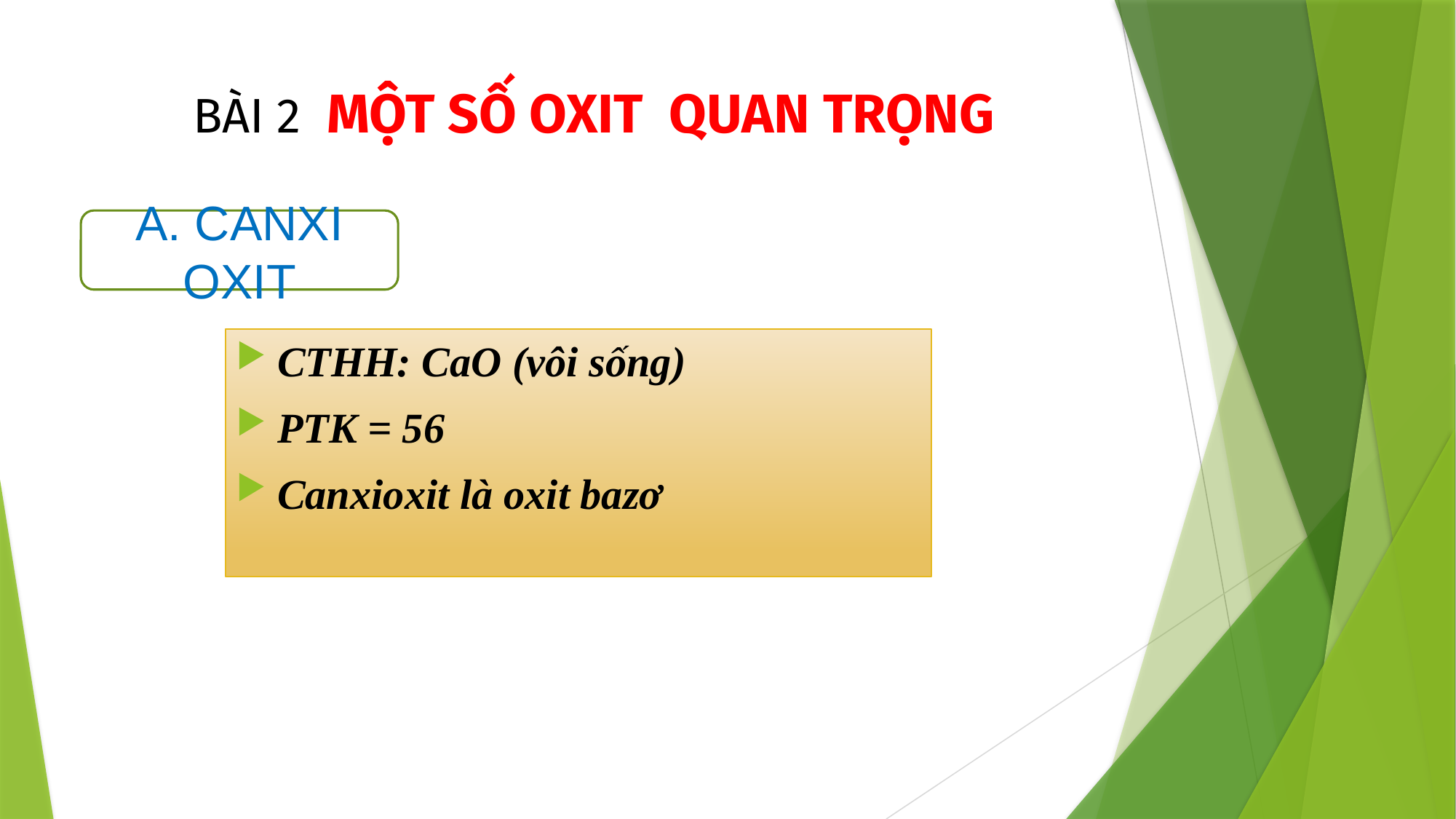

# BÀI 2  MỘT SỐ OXIT  QUAN TRỌNG
A. CANXI OXIT
CTHH: CaO (vôi sống)
PTK = 56
Canxioxit là oxit bazơ